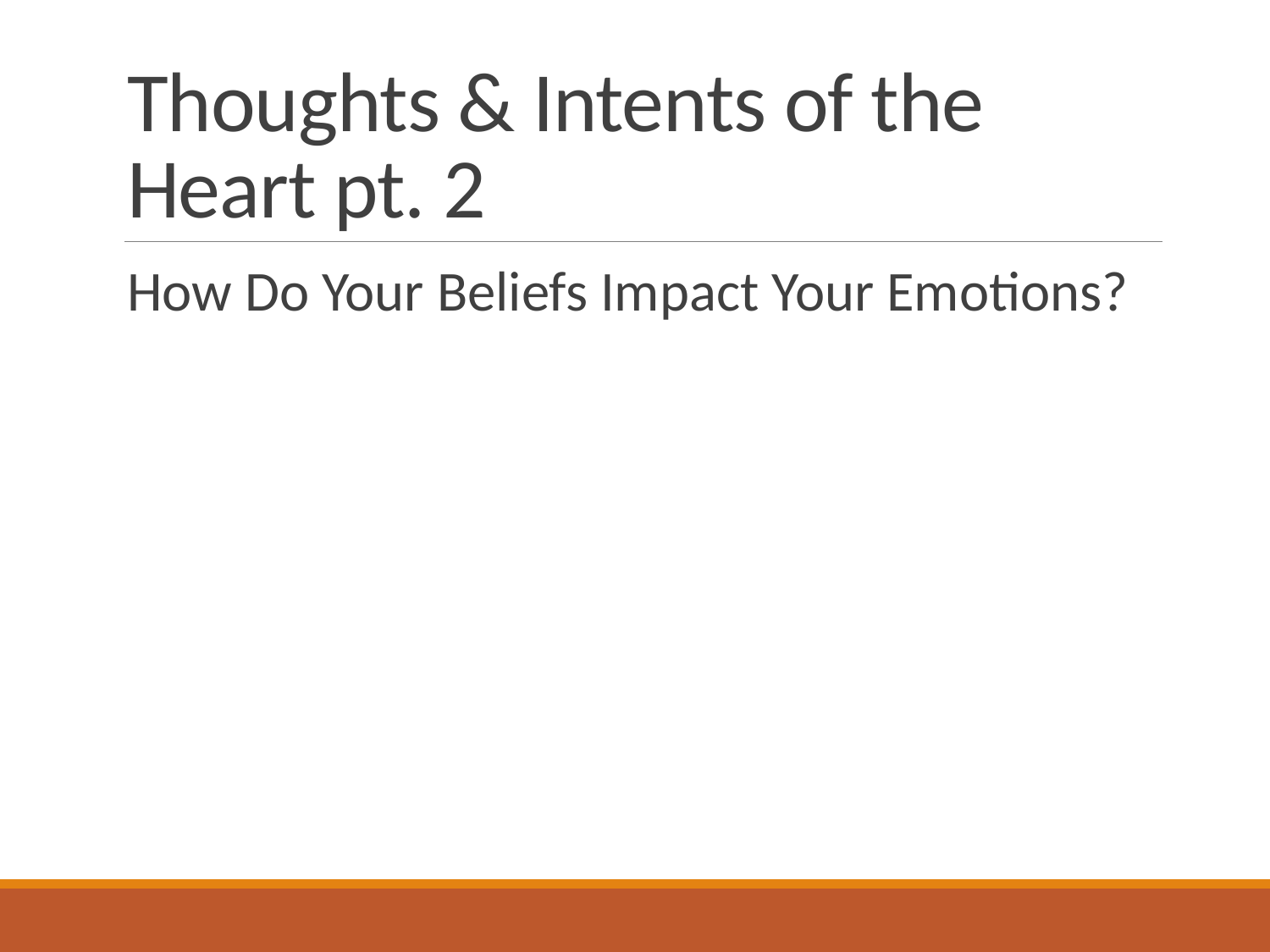

# Thoughts & Intents of the Heart pt. 2
How Do Your Beliefs Impact Your Emotions?